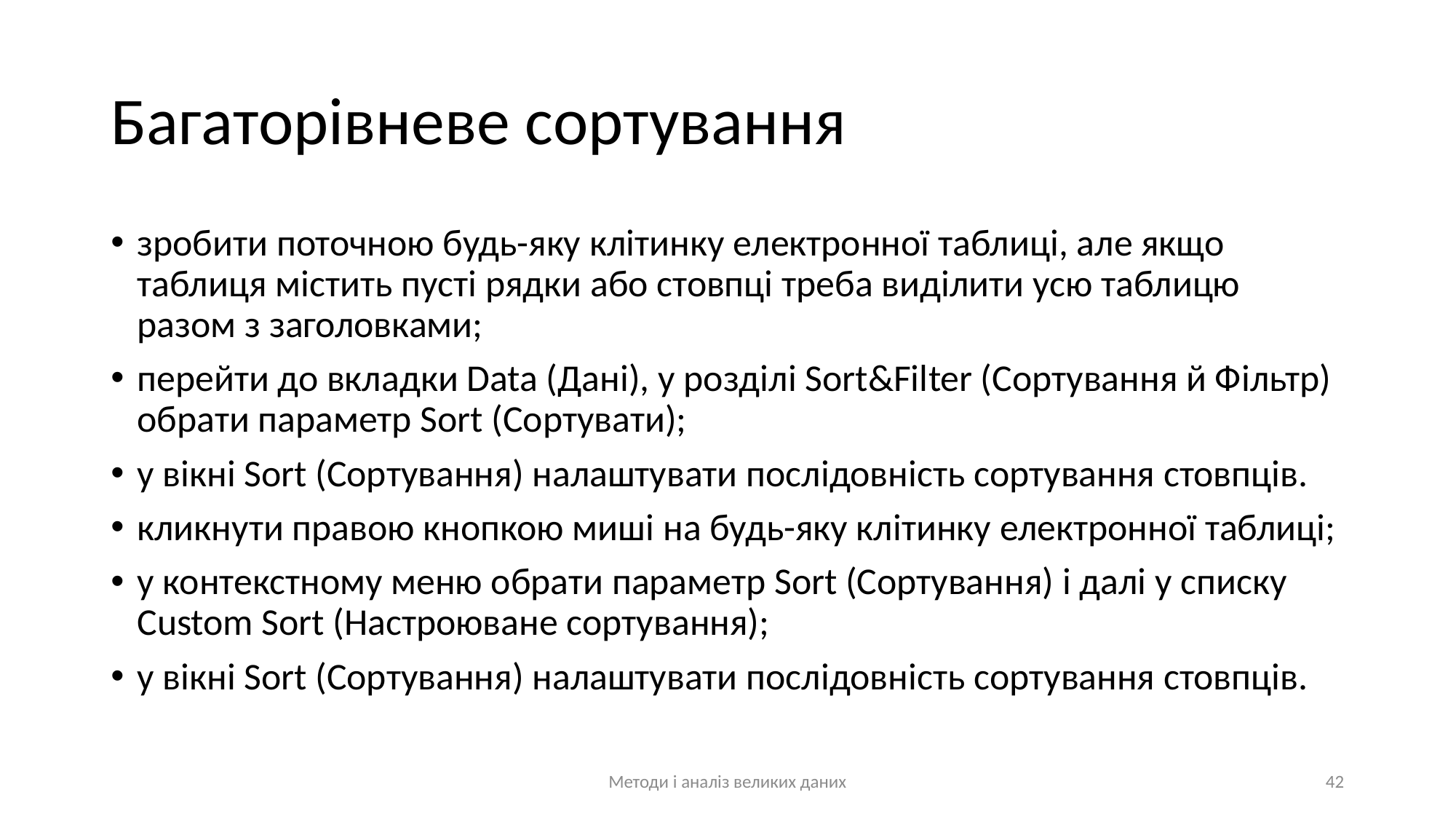

# Багаторівневе сортування
зробити поточною будь-яку клітинку електронної таблиці, але якщо таблиця містить пусті рядки або стовпці треба виділити усю таблицю разом з заголовками;
перейти до вкладки Data (Дані), у розділі Sort&Filter (Сортування й Фільтр) обрати параметр Sort (Сортувати);
у вікні Sort (Сортування) налаштувати послідовність сортування стовпців.
кликнути правою кнопкою миші на будь-яку клітинку електронної таблиці;
у контекстному меню обрати параметр Sort (Сортування) і далі у списку Custom Sort (Настроюване сортування);
у вікні Sort (Сортування) налаштувати послідовність сортування стовпців.

Методи і аналіз великих даних
42